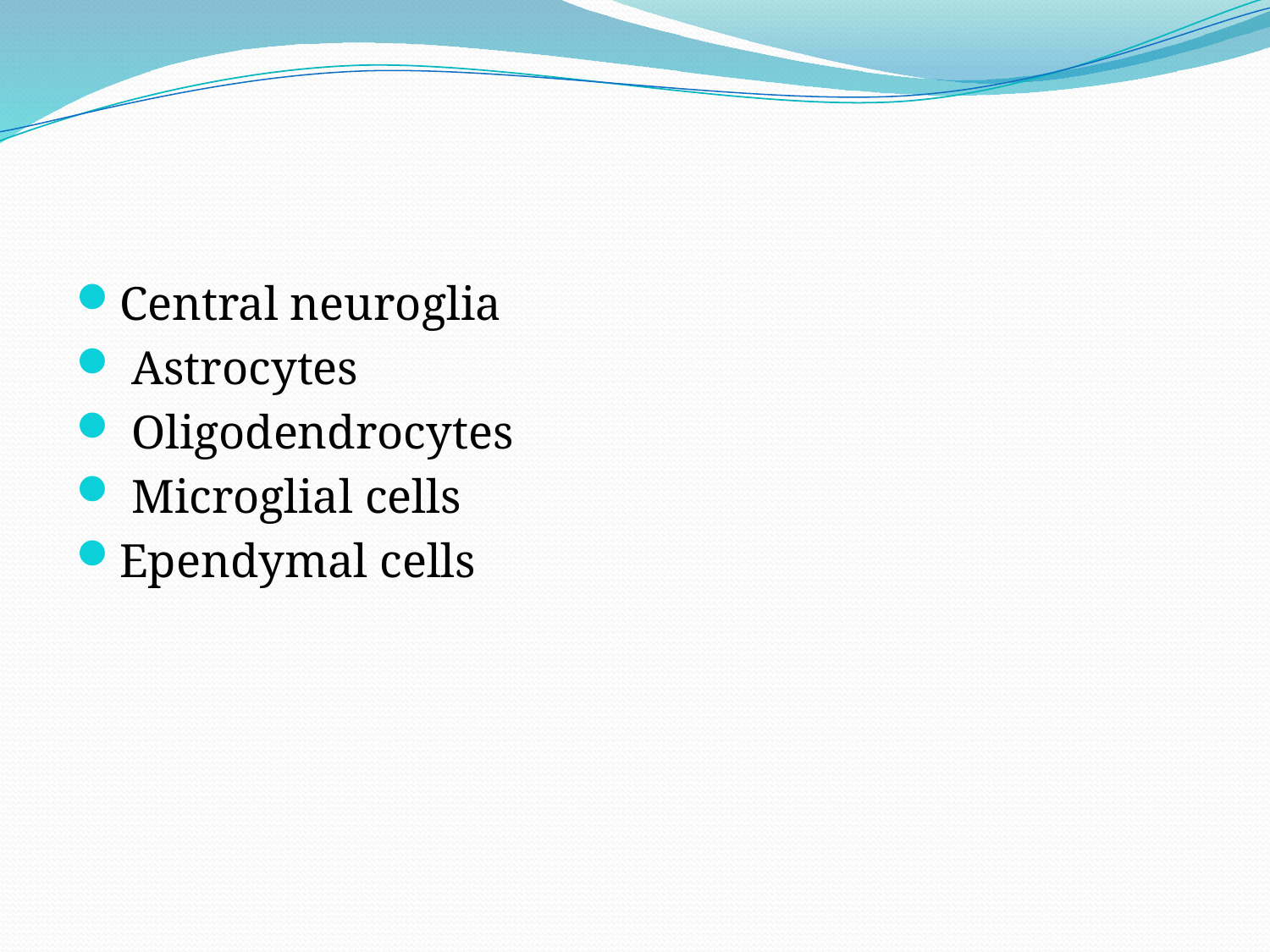

#
Central neuroglia
 Astrocytes
 Oligodendrocytes
 Microglial cells
Ependymal cells